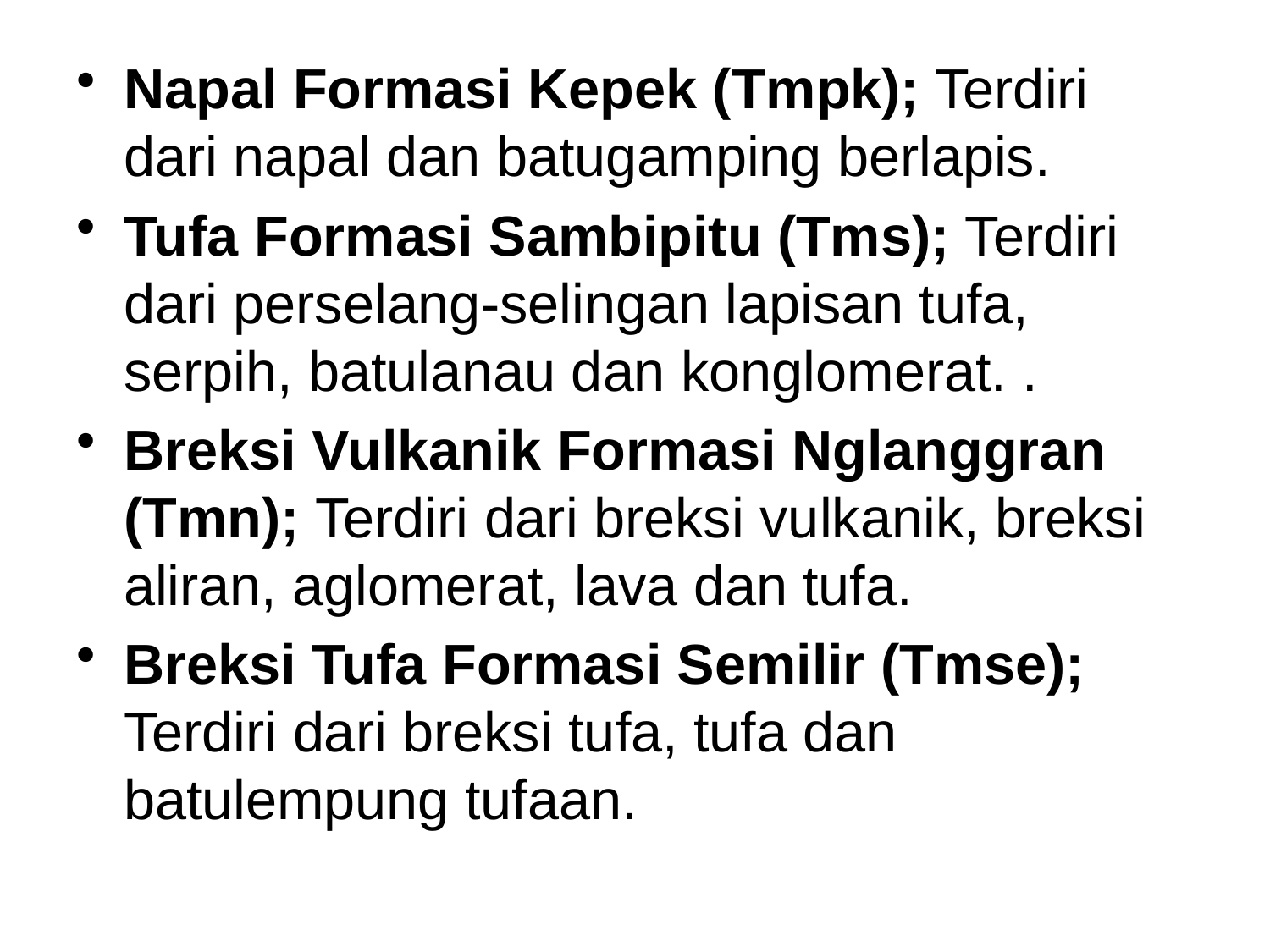

#
Napal Formasi Kepek (Tmpk); Terdiri dari napal dan batugamping berlapis.
Tufa Formasi Sambipitu (Tms); Terdiri dari perselang-selingan lapisan tufa, serpih, batulanau dan konglomerat. .
Breksi Vulkanik Formasi Nglanggran (Tmn); Terdiri dari breksi vulkanik, breksi aliran, aglomerat, lava dan tufa.
Breksi Tufa Formasi Semilir (Tmse); Terdiri dari breksi tufa, tufa dan batulempung tufaan.